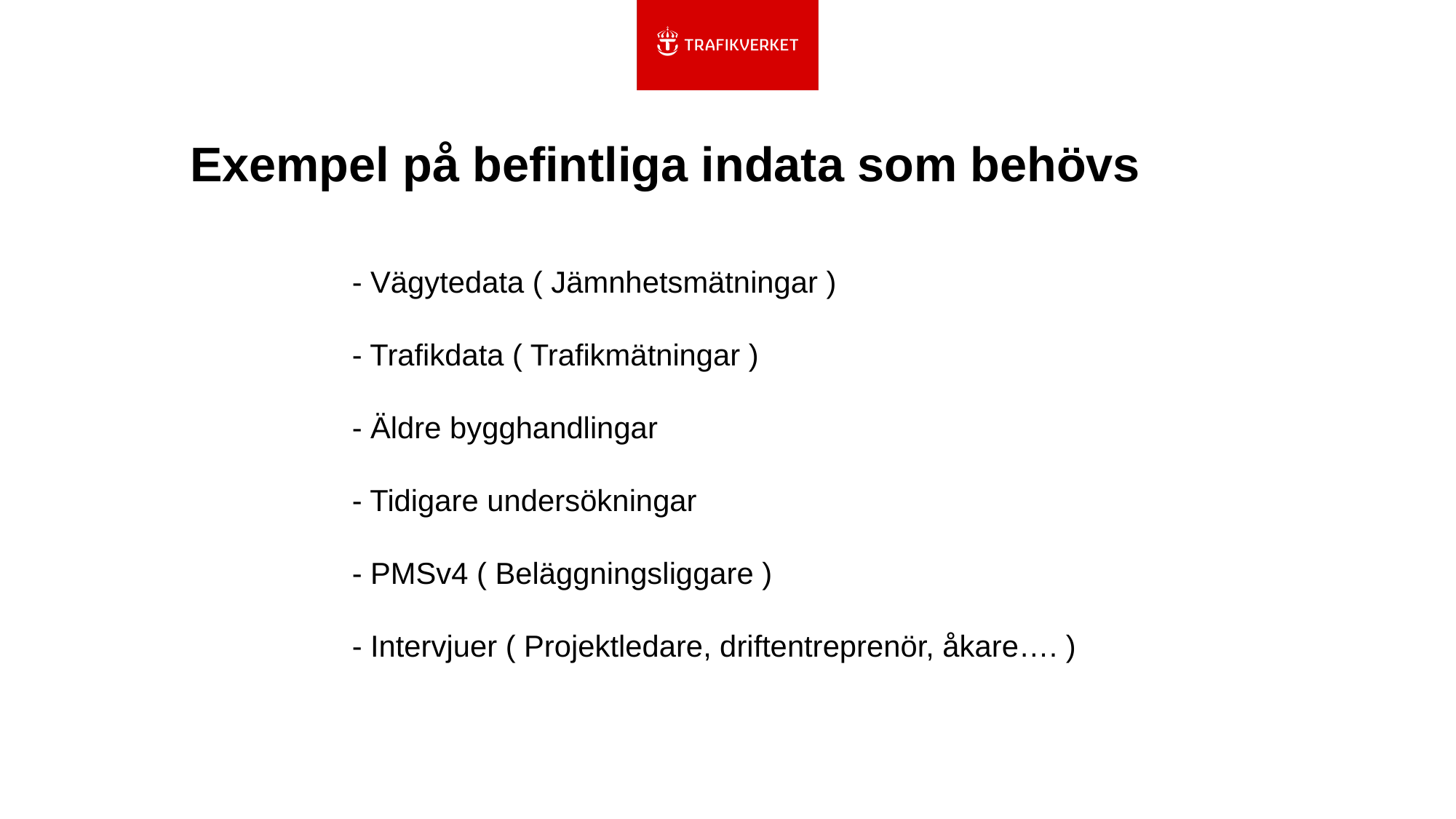

Exempel på befintliga indata som behövs
- Vägytedata ( Jämnhetsmätningar )

- Trafikdata ( Trafikmätningar )

- Äldre bygghandlingar

- Tidigare undersökningar

- PMSv4 ( Beläggningsliggare )

- Intervjuer ( Projektledare, driftentreprenör, åkare…. )